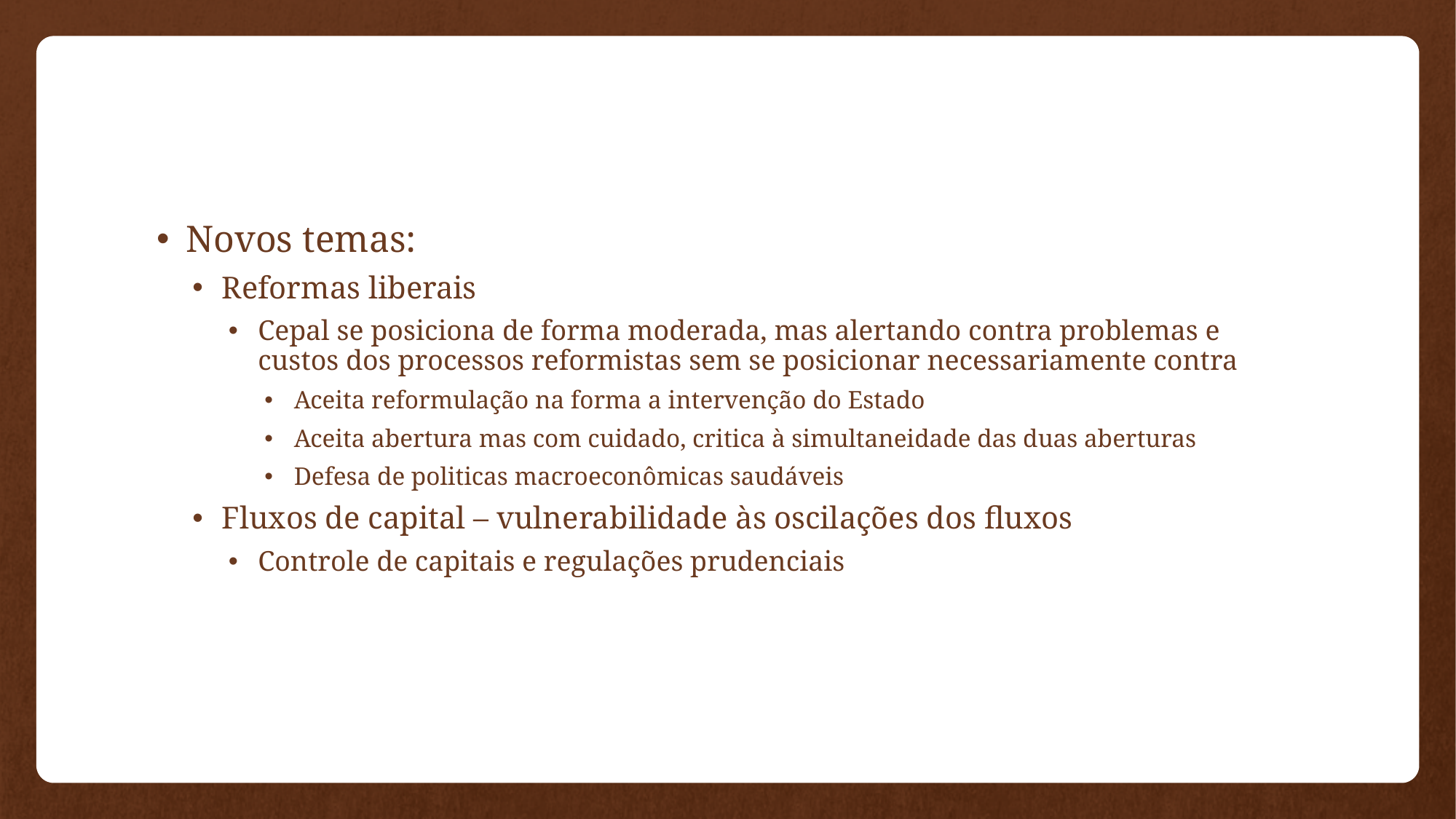

#
Novos temas:
Reformas liberais
Cepal se posiciona de forma moderada, mas alertando contra problemas e custos dos processos reformistas sem se posicionar necessariamente contra
Aceita reformulação na forma a intervenção do Estado
Aceita abertura mas com cuidado, critica à simultaneidade das duas aberturas
Defesa de politicas macroeconômicas saudáveis
Fluxos de capital – vulnerabilidade às oscilações dos fluxos
Controle de capitais e regulações prudenciais